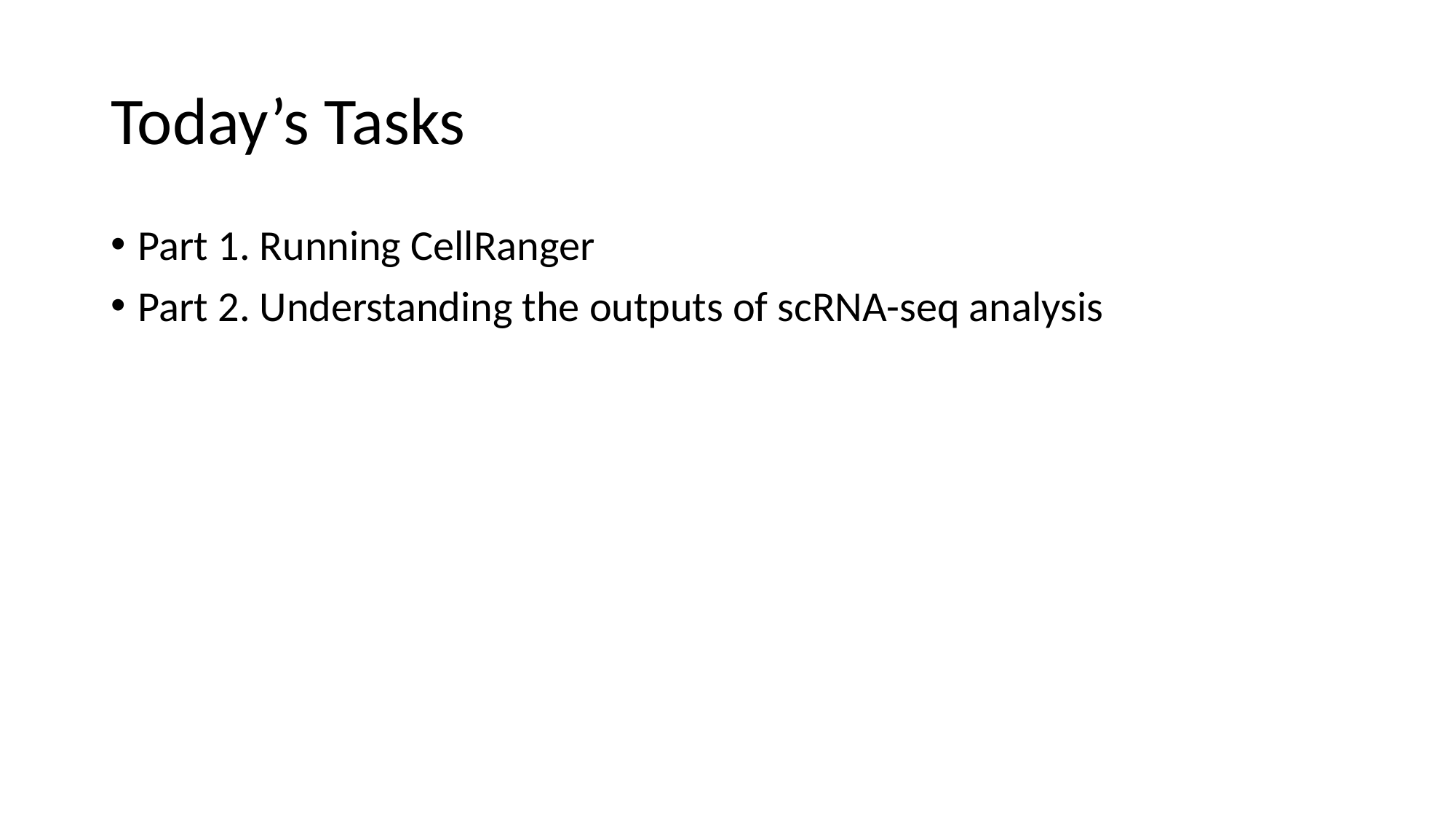

# Today’s Tasks
Part 1. Running CellRanger
Part 2. Understanding the outputs of scRNA-seq analysis